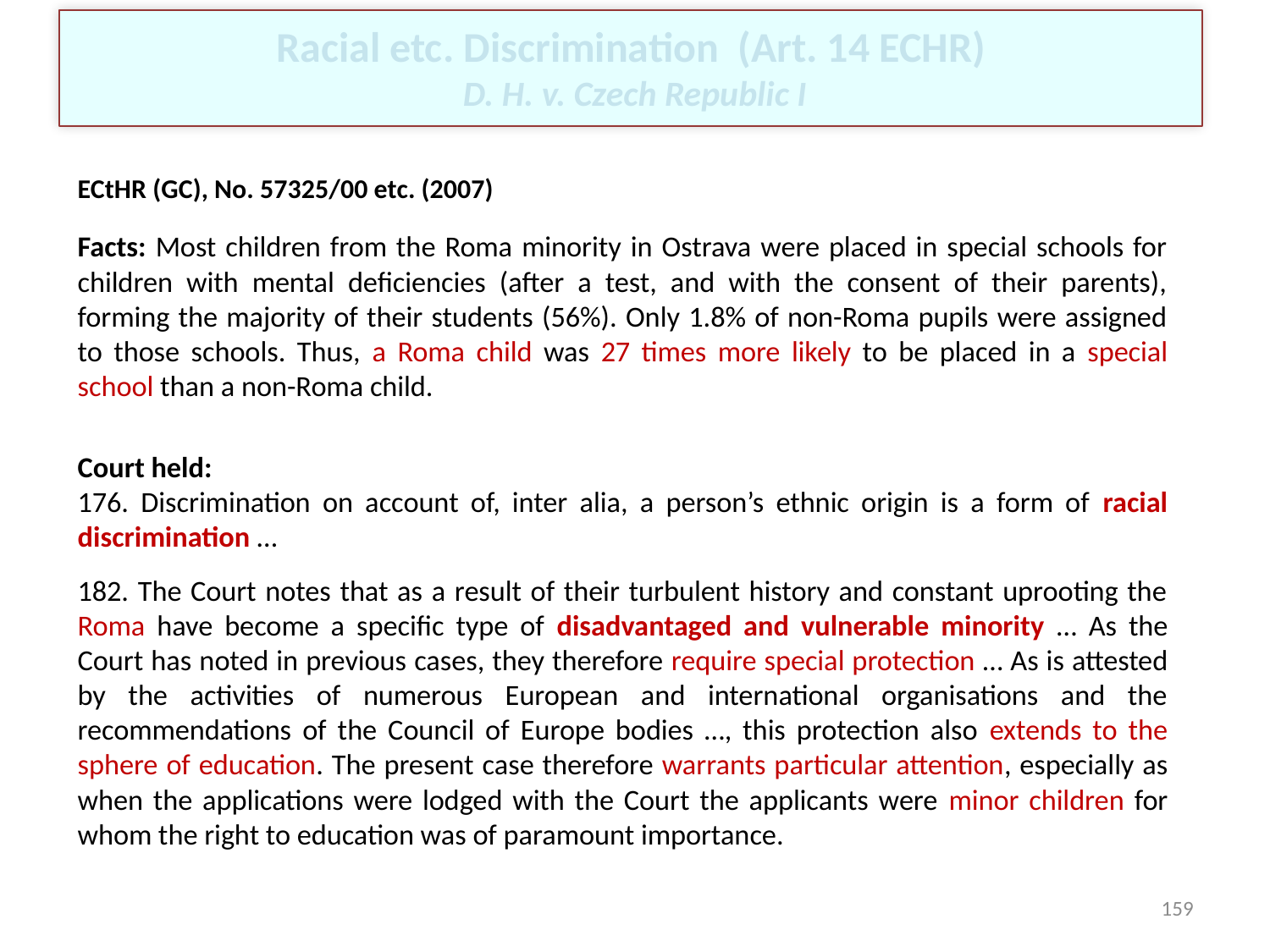

# Racial etc. Discrimination  (Art. 14 ECHR) D. H. v. Czech Republic I
ECtHR (GC), No. 57325/00 etc. (2007)
Facts: Most children from the Roma minority in Ostrava were placed in special schools for children with mental deficiencies (after a test, and with the consent of their parents), forming the majority of their students (56%). Only 1.8% of non-Roma pupils were assigned to those schools. Thus, a Roma child was 27 times more likely to be placed in a special school than a non-Roma child.

Court held:
176. Discrimination on account of, inter alia, a person’s ethnic origin is a form of racial discrimination …
182. The Court notes that as a result of their turbulent history and constant uprooting the Roma have become a specific type of disadvantaged and vulnerable minority … As the Court has noted in previous cases, they therefore require special protection … As is attested by the activities of numerous European and international organisations and the recommendations of the Council of Europe bodies …, this protection also extends to the sphere of education. The present case therefore warrants particular attention, especially as when the applications were lodged with the Court the applicants were minor children for whom the right to education was of paramount importance.
159